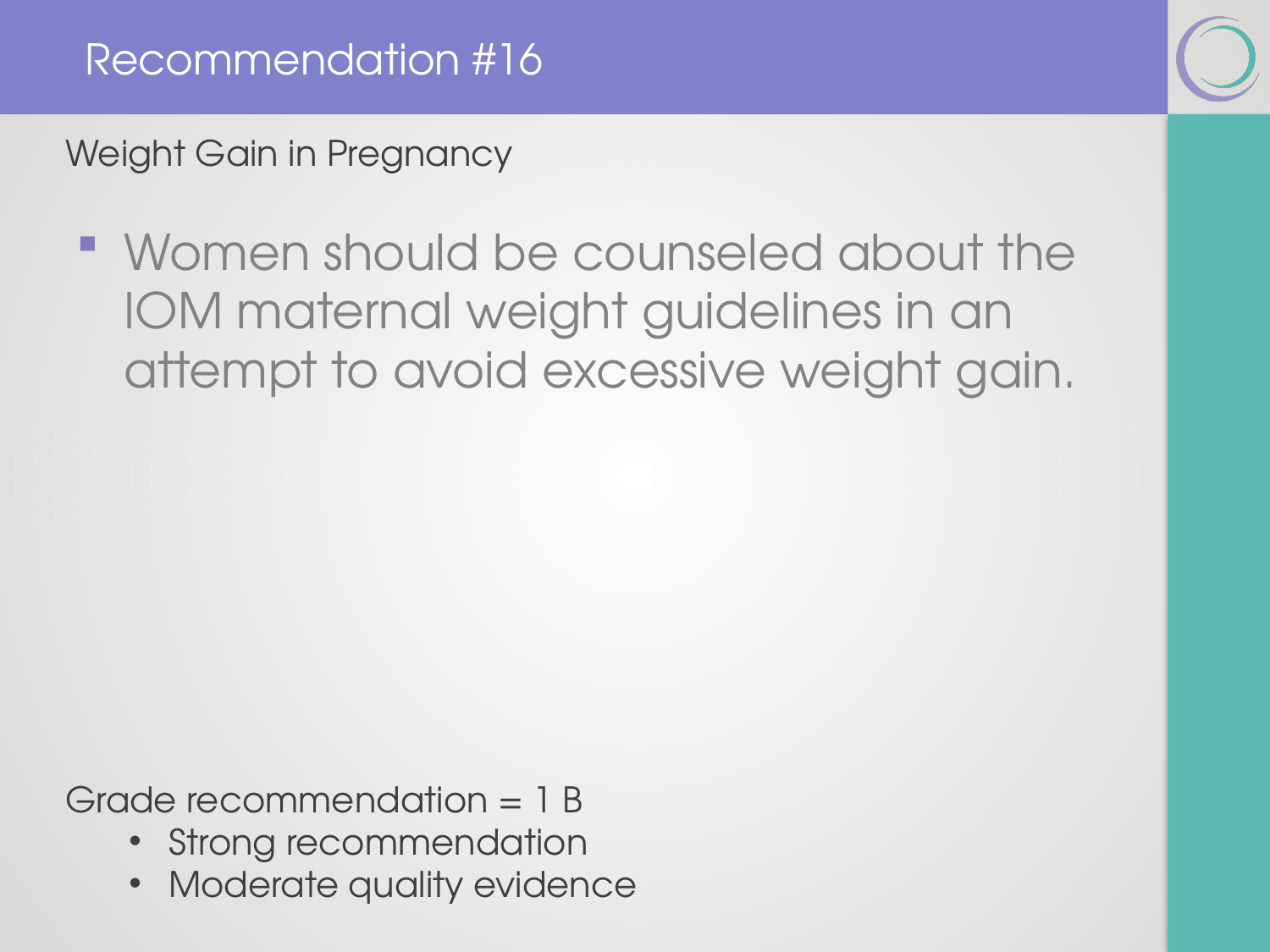

# Recommendation #16
Weight Gain in Pregnancy
Women should be counseled about the IOM maternal weight guidelines in an attempt to avoid excessive weight gain.
Grade recommendation = 1 B
Strong recommendation
Moderate quality evidence